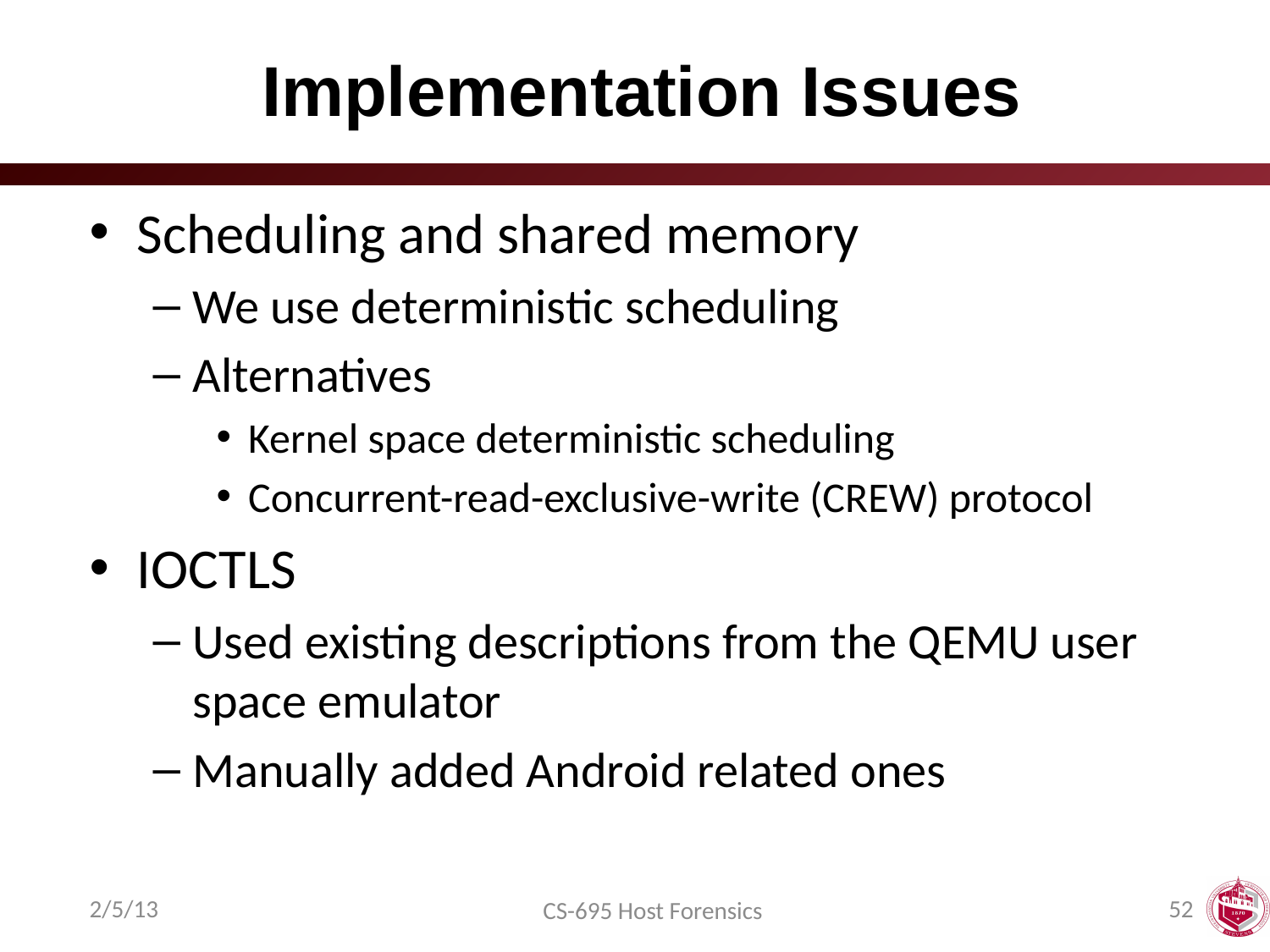

# Implementation Issues
Scheduling and shared memory
We use deterministic scheduling
Alternatives
Kernel space deterministic scheduling
Concurrent-read-exclusive-write (CREW) protocol
IOCTLS
Used existing descriptions from the QEMU user space emulator
Manually added Android related ones
2/5/13
52
CS-695 Host Forensics